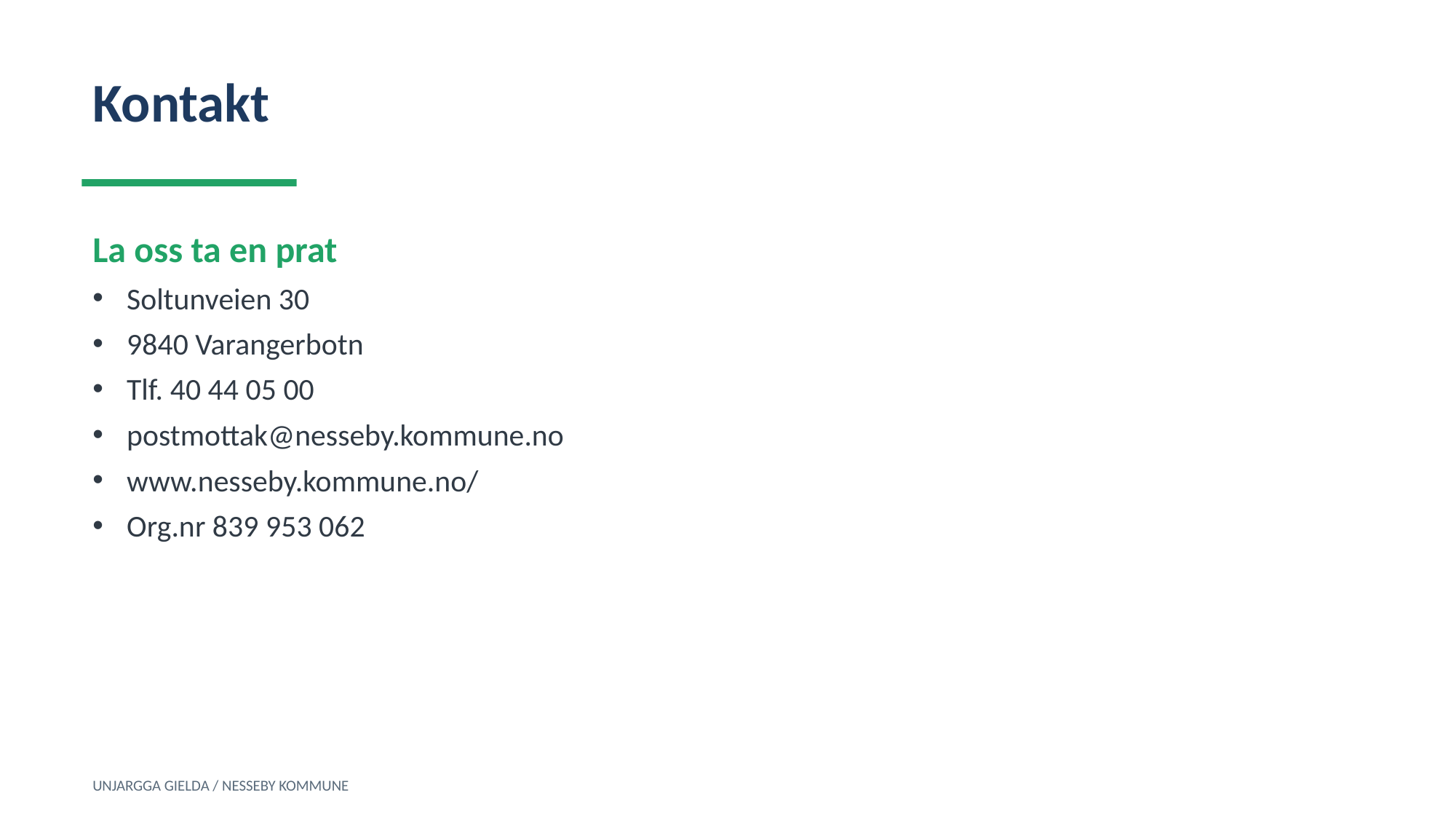

Kontakt

La oss ta en prat
Soltunveien 30
9840 Varangerbotn
Tlf. 40 44 05 00
postmottak@nesseby.kommune.no
www.nesseby.kommune.no/
Org.nr 839 953 062
UNJARGGA GIELDA / NESSEBY KOMMUNE